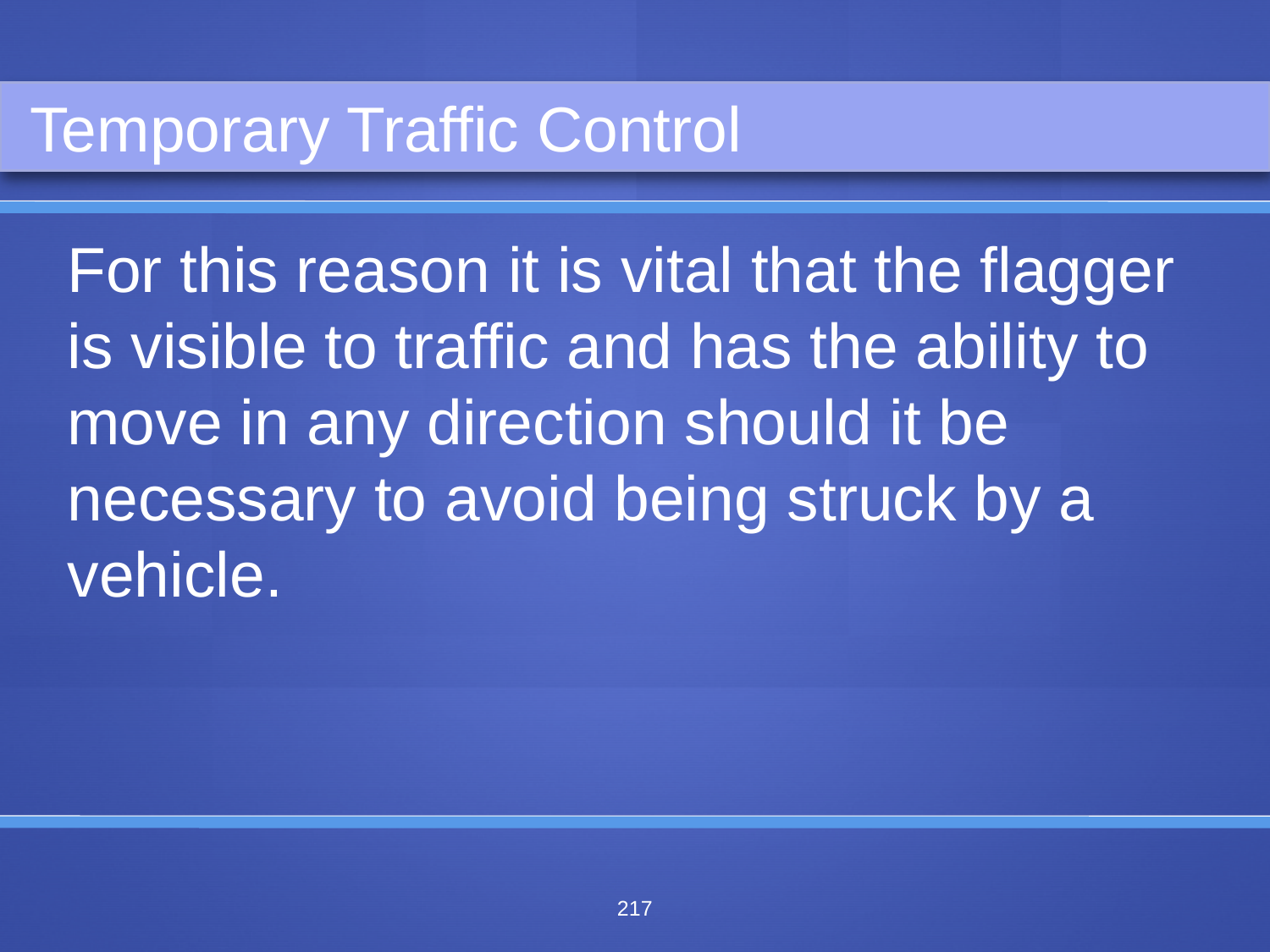

Temporary Traffic Control
For this reason it is vital that the flagger is visible to traffic and has the ability to move in any direction should it be necessary to avoid being struck by a vehicle.

217